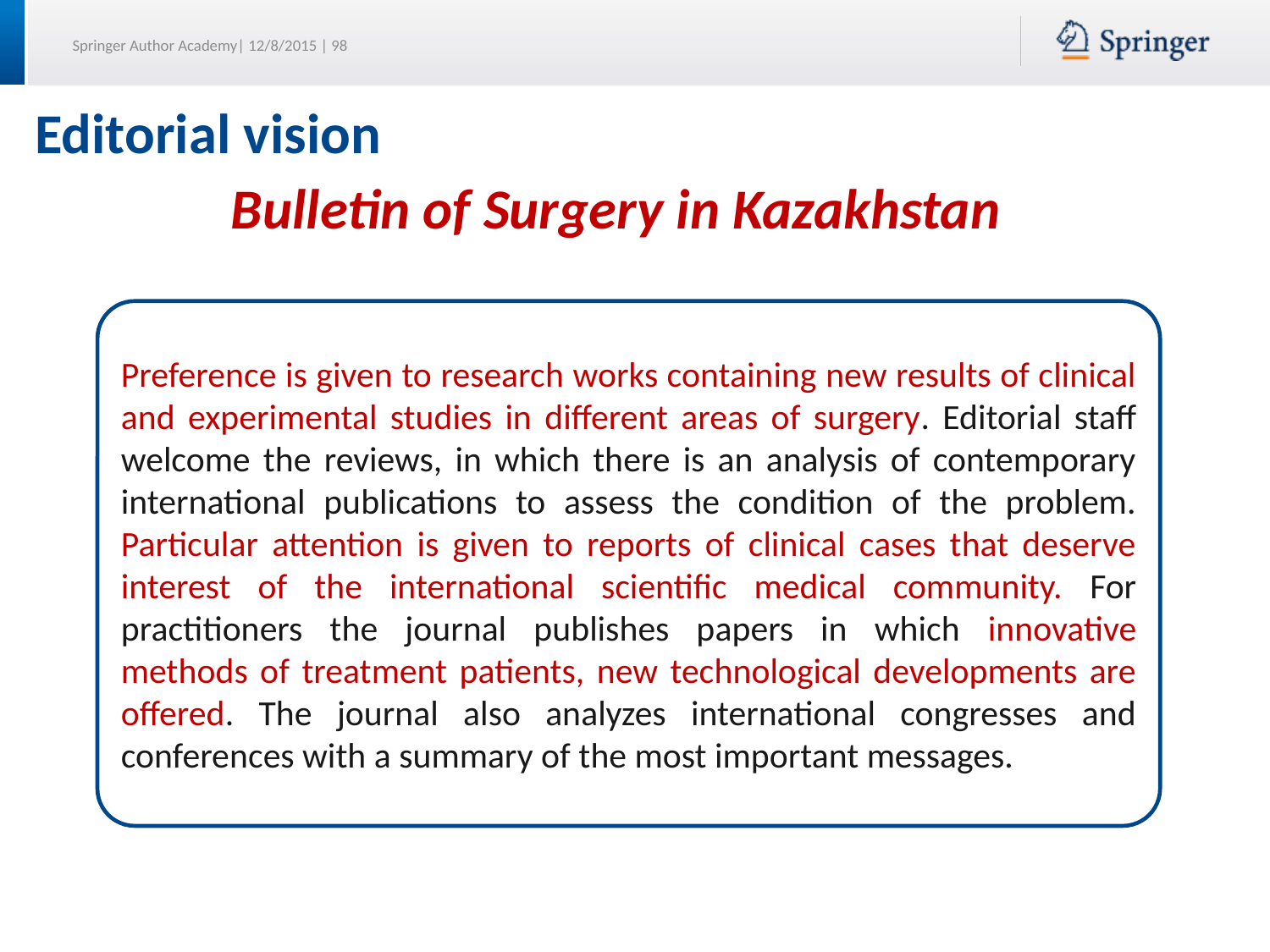

# Editorial vision
Bulletin of Surgery in Kazakhstan
Preference is given to research works containing new results of clinical and experimental studies in different areas of surgery. Editorial staff welcome the reviews, in which there is an analysis of contemporary international publications to assess the condition of the problem. Particular attention is given to reports of clinical cases that deserve interest of the international scientific medical community. For practitioners the journal publishes papers in which innovative methods of treatment patients, new technological developments are offered. The journal also analyzes international congresses and conferences with a summary of the most important messages.